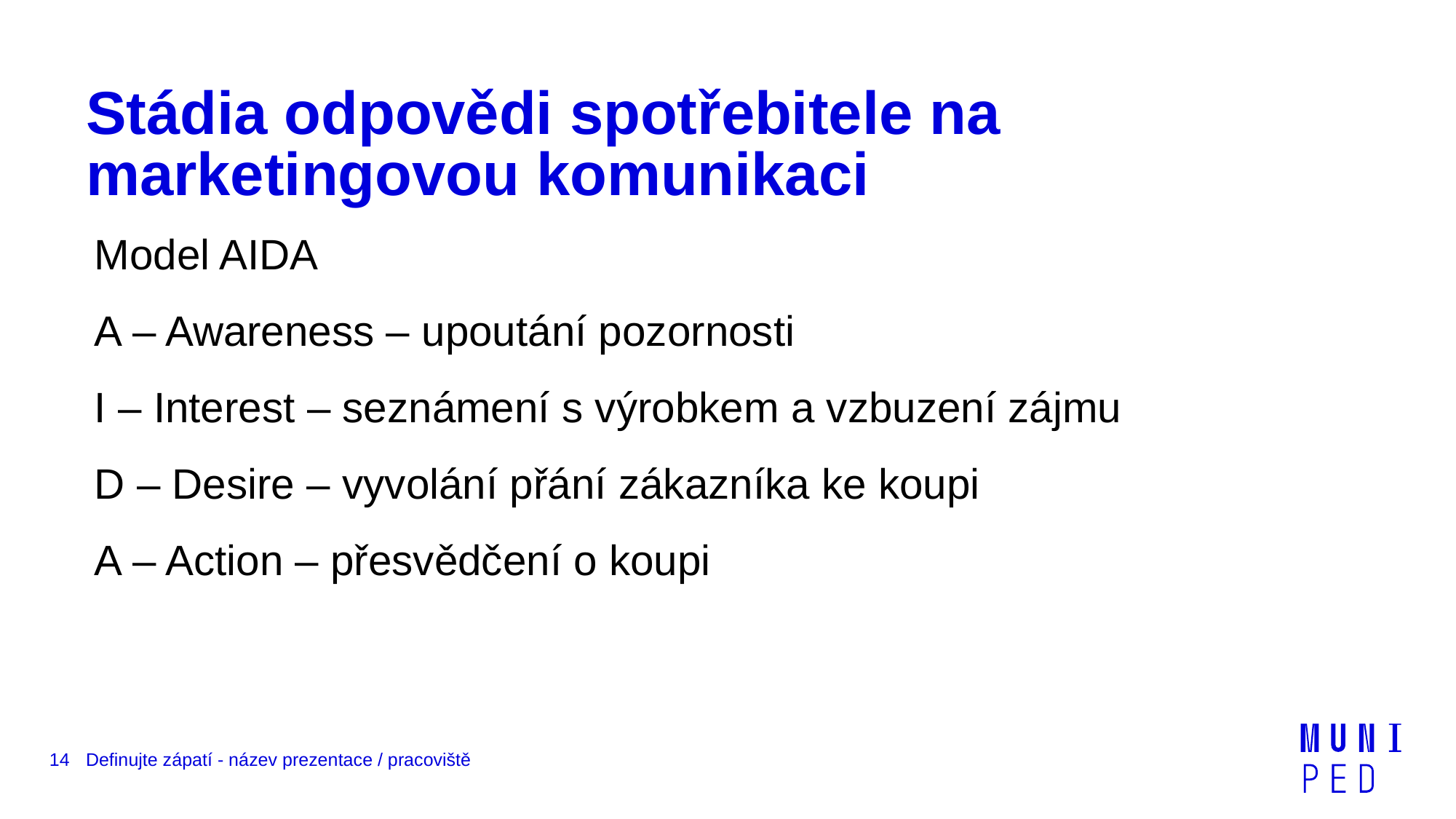

# Stádia odpovědi spotřebitele na marketingovou komunikaci
Model AIDA
A – Awareness – upoutání pozornosti
I – Interest – seznámení s výrobkem a vzbuzení zájmu
D – Desire – vyvolání přání zákazníka ke koupi
A – Action – přesvědčení o koupi
14
Definujte zápatí - název prezentace / pracoviště